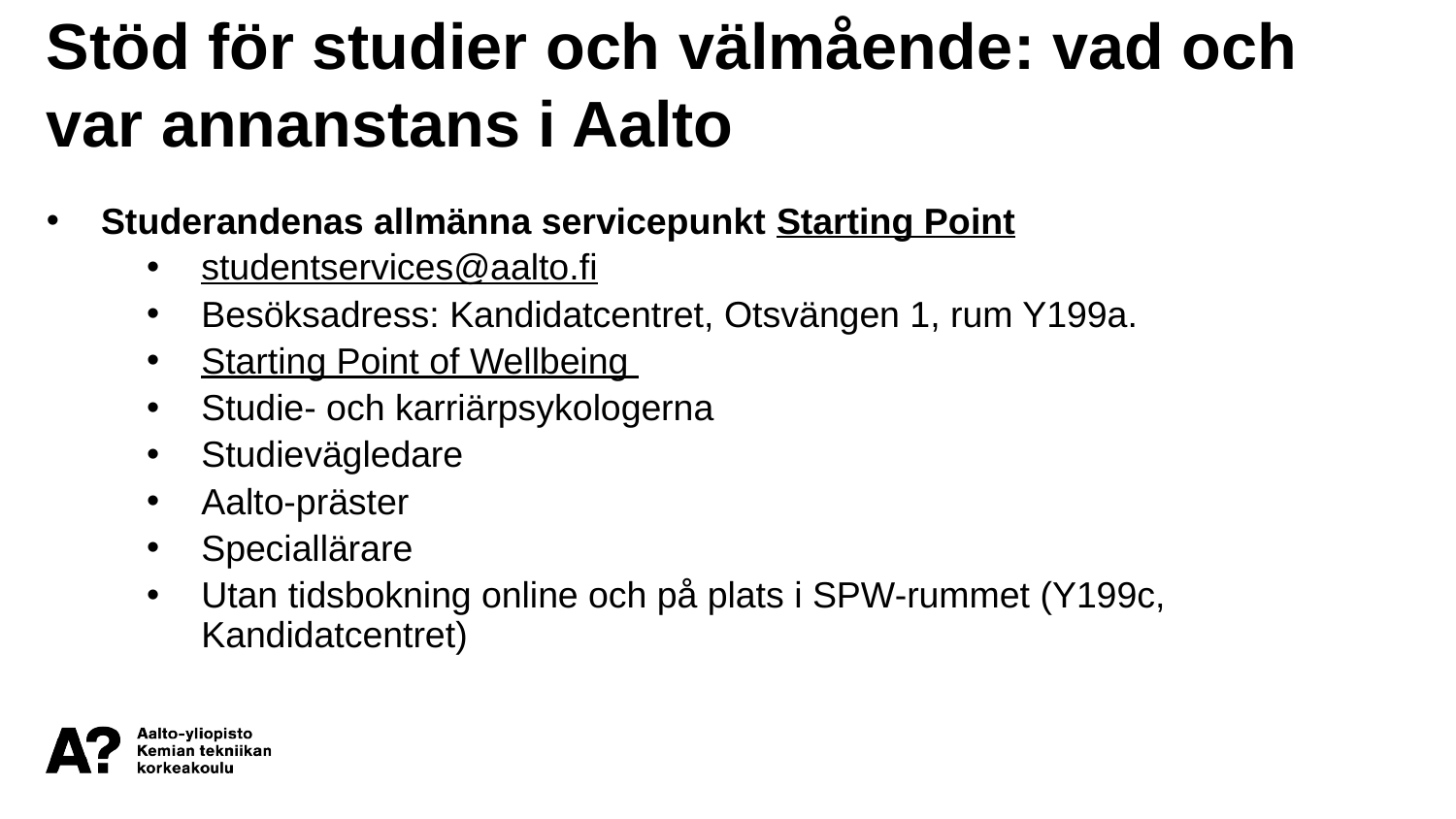

Stöd för studier och välmående: vad och var annanstans i Aalto
Studerandenas allmänna servicepunkt Starting Point
studentservices@aalto.fi
Besöksadress: Kandidatcentret, Otsvängen 1, rum Y199a.
Starting Point of Wellbeing
Studie- och karriärpsykologerna
Studievägledare
Aalto-präster
Speciallärare
Utan tidsbokning online och på plats i SPW-rummet (Y199c, Kandidatcentret)